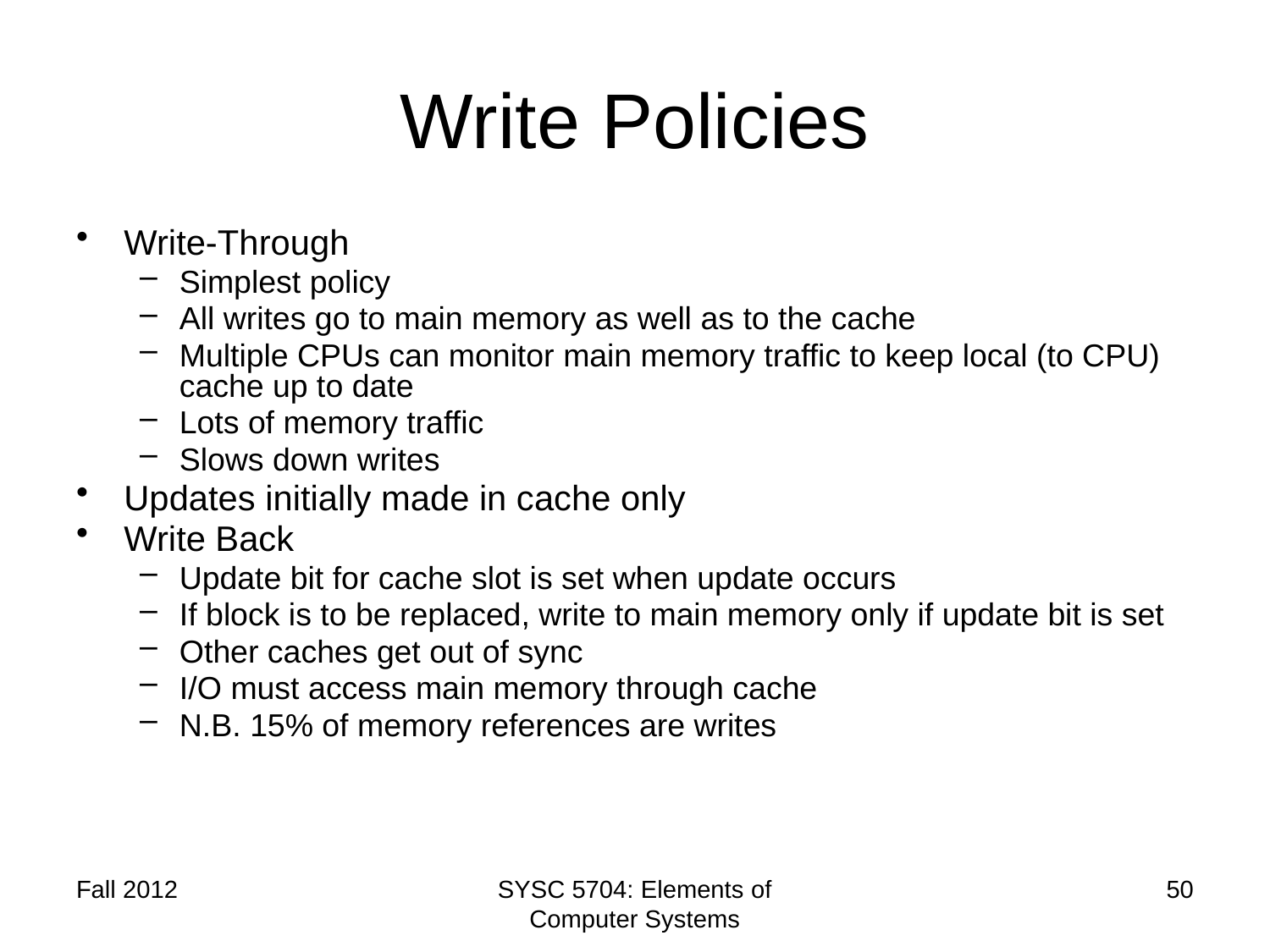

# Write Policies
Write-Through
Simplest policy
All writes go to main memory as well as to the cache
Multiple CPUs can monitor main memory traffic to keep local (to CPU) cache up to date
Lots of memory traffic
Slows down writes
Updates initially made in cache only
Write Back
Update bit for cache slot is set when update occurs
If block is to be replaced, write to main memory only if update bit is set
Other caches get out of sync
I/O must access main memory through cache
N.B. 15% of memory references are writes

Fall 2012
SYSC 5704: Elements of Computer Systems
50